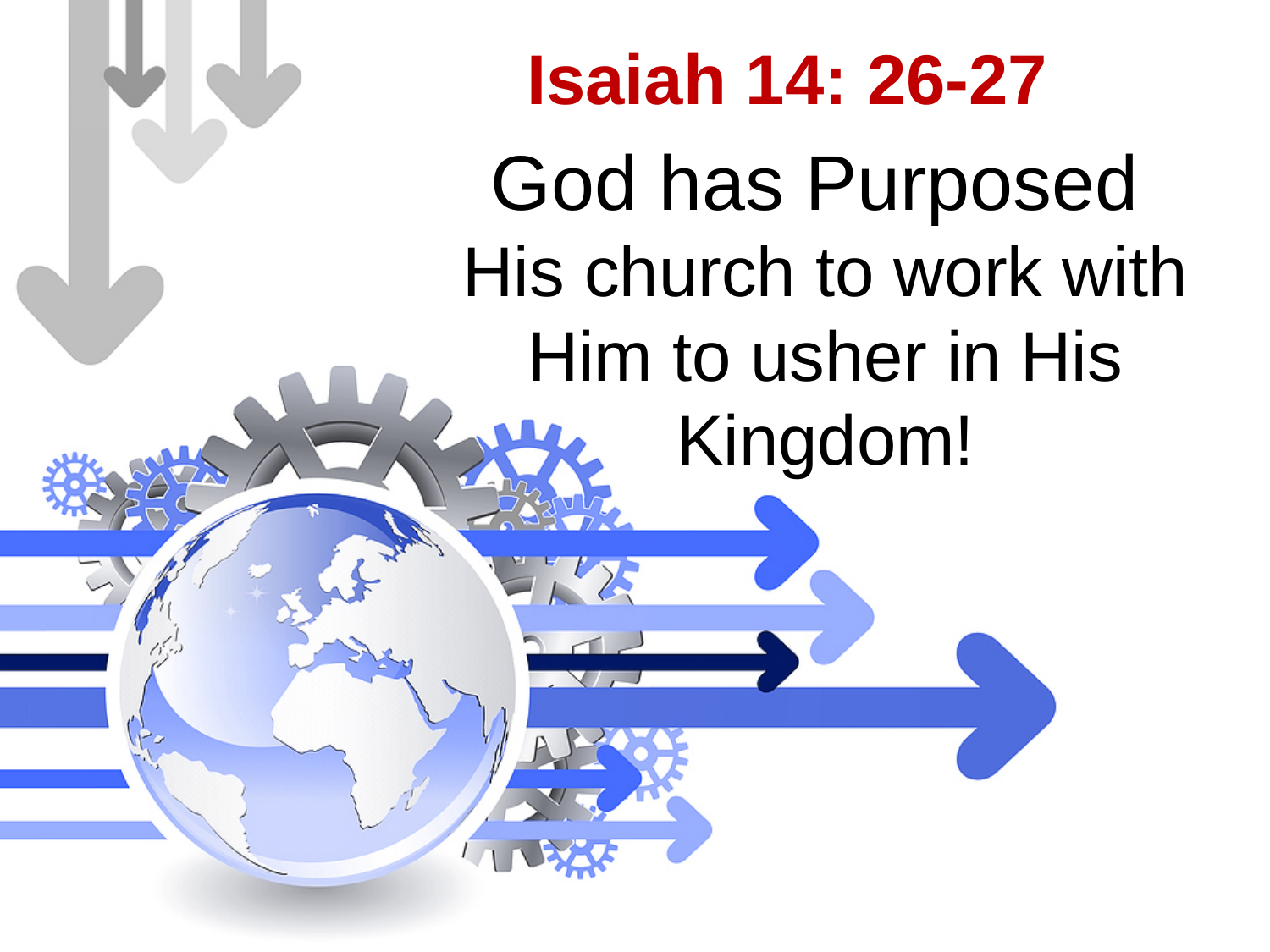

Isaiah 14: 26-27
God has Purposed
His church to work with Him to usher in His Kingdom!